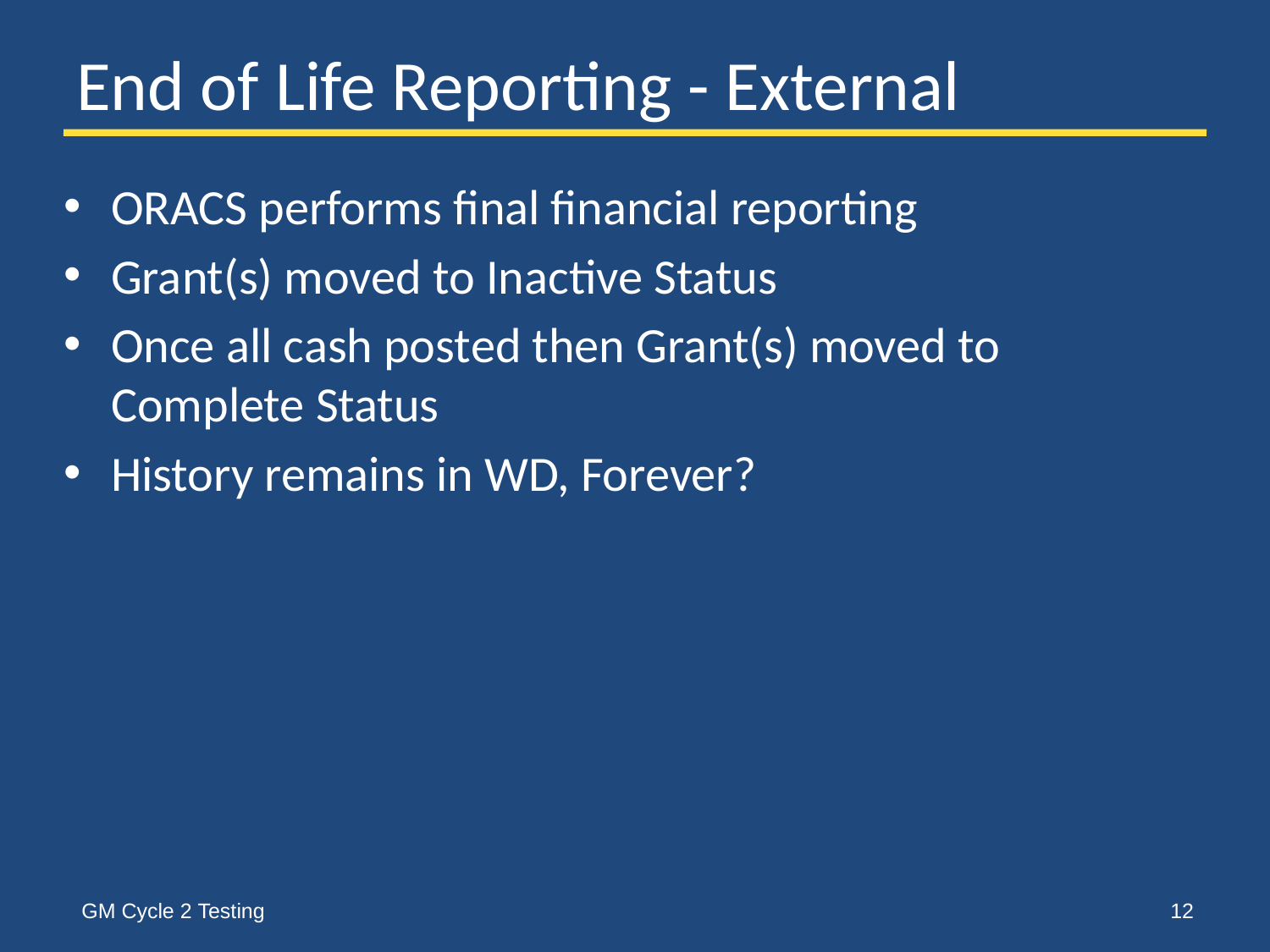

# End of Life Reporting - External
ORACS performs final financial reporting
Grant(s) moved to Inactive Status
Once all cash posted then Grant(s) moved to Complete Status
History remains in WD, Forever?